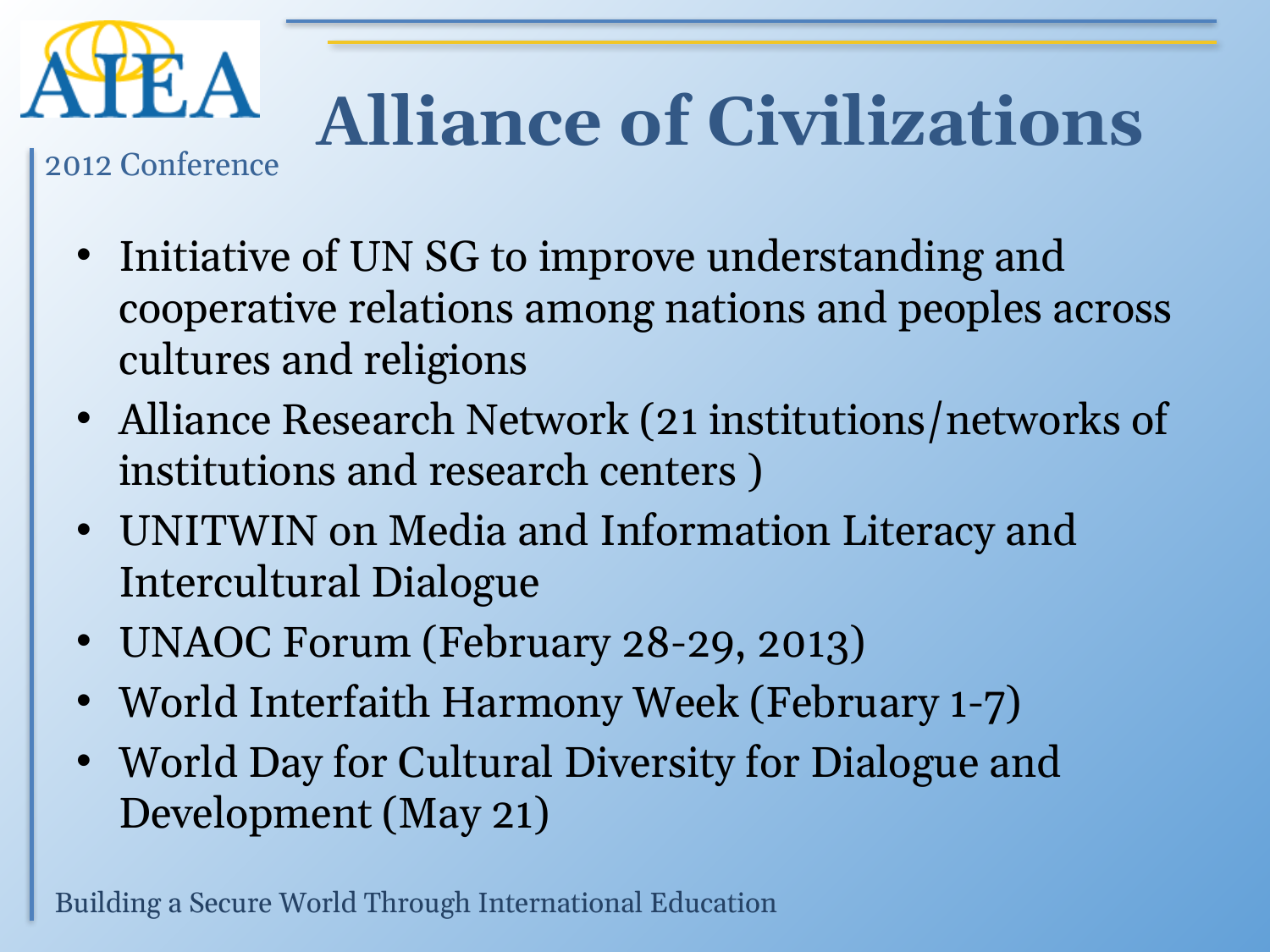

# Alliance of Civilizations
Initiative of UN SG to improve understanding and cooperative relations among nations and peoples across cultures and religions
Alliance Research Network (21 institutions/networks of institutions and research centers )
UNITWIN on Media and Information Literacy and Intercultural Dialogue
UNAOC Forum (February 28-29, 2013)
World Interfaith Harmony Week (February 1-7)
World Day for Cultural Diversity for Dialogue and Development (May 21)